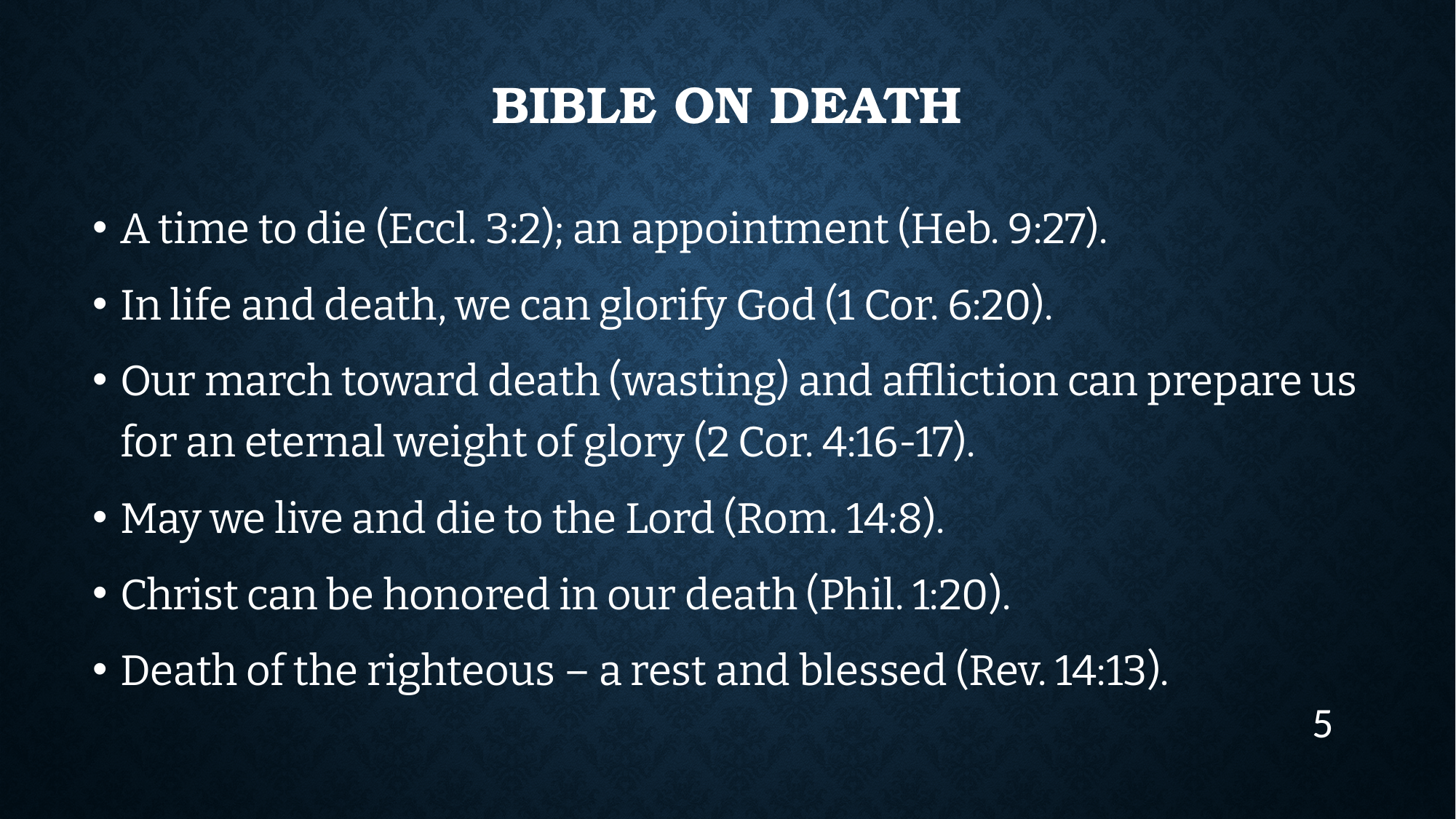

# Bible on Death
A time to die (Eccl. 3:2); an appointment (Heb. 9:27).
In life and death, we can glorify God (1 Cor. 6:20).
Our march toward death (wasting) and affliction can prepare us for an eternal weight of glory (2 Cor. 4:16-17).
May we live and die to the Lord (Rom. 14:8).
Christ can be honored in our death (Phil. 1:20).
Death of the righteous – a rest and blessed (Rev. 14:13).
5